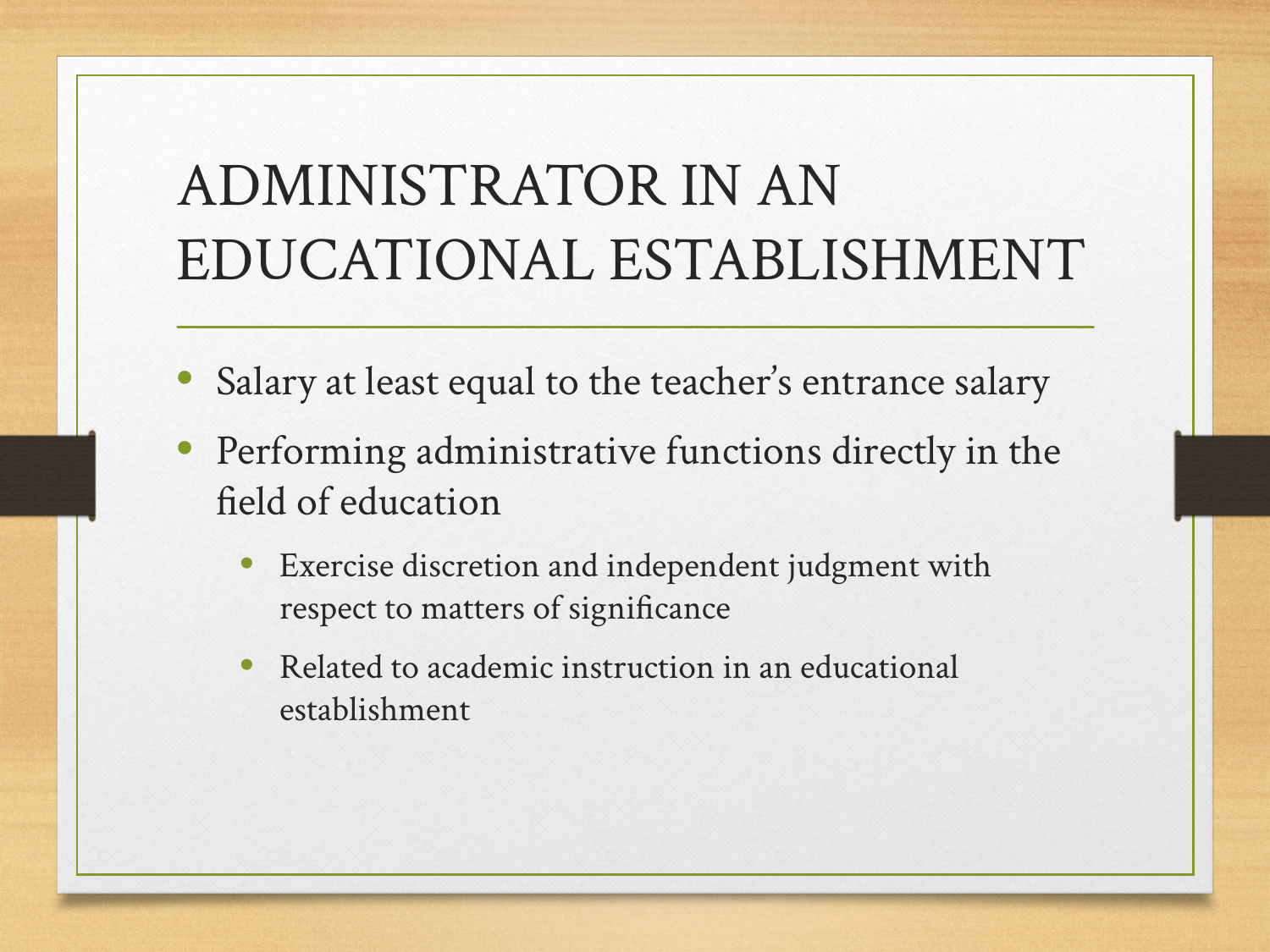

# ADMINISTRATOR IN AN EDUCATIONAL ESTABLISHMENT
Salary at least equal to the teacher’s entrance salary
Performing administrative functions directly in the field of education
Exercise discretion and independent judgment with respect to matters of significance
Related to academic instruction in an educational establishment